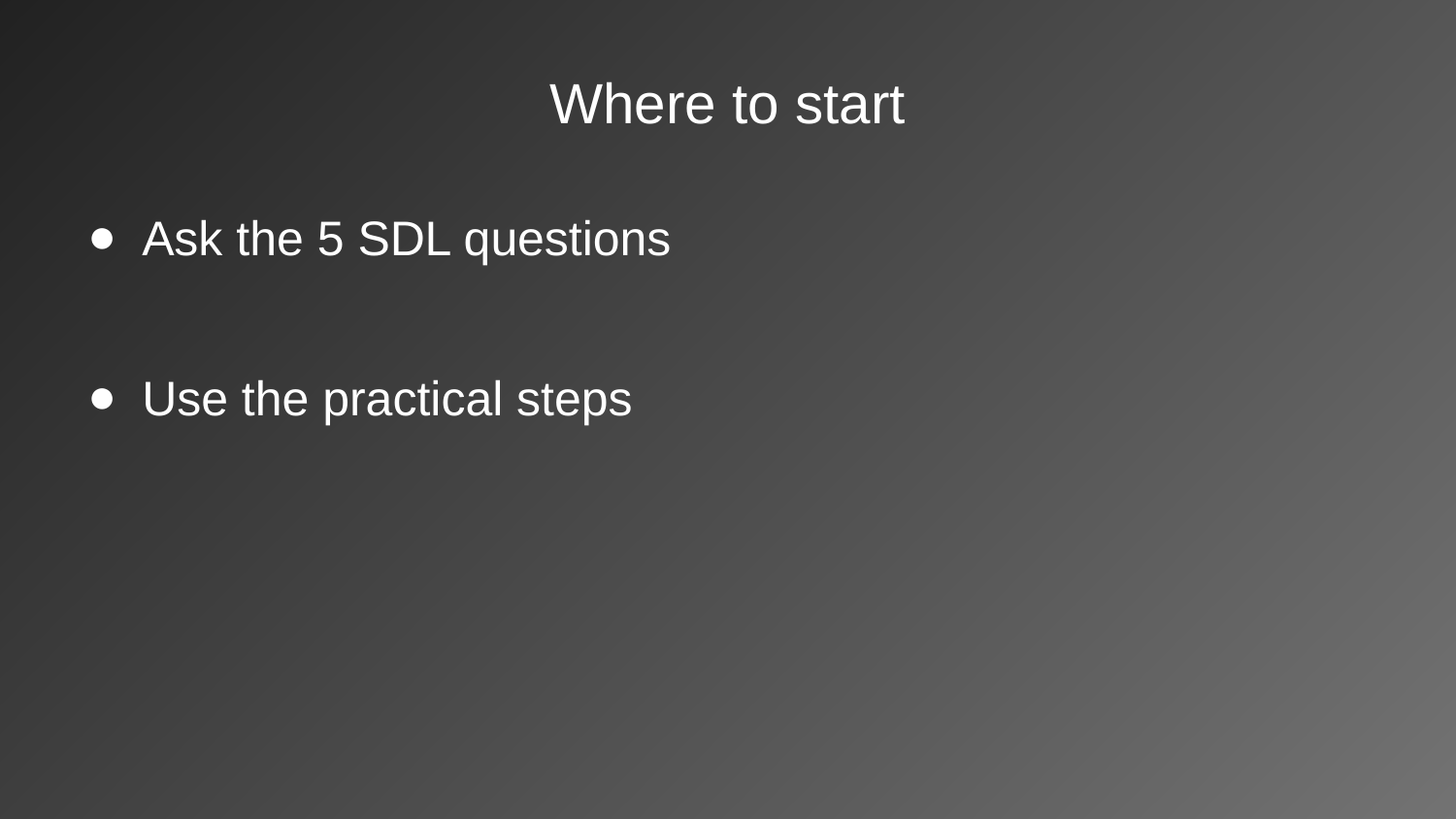

# Where to start
Ask the 5 SDL questions

Use the practical steps